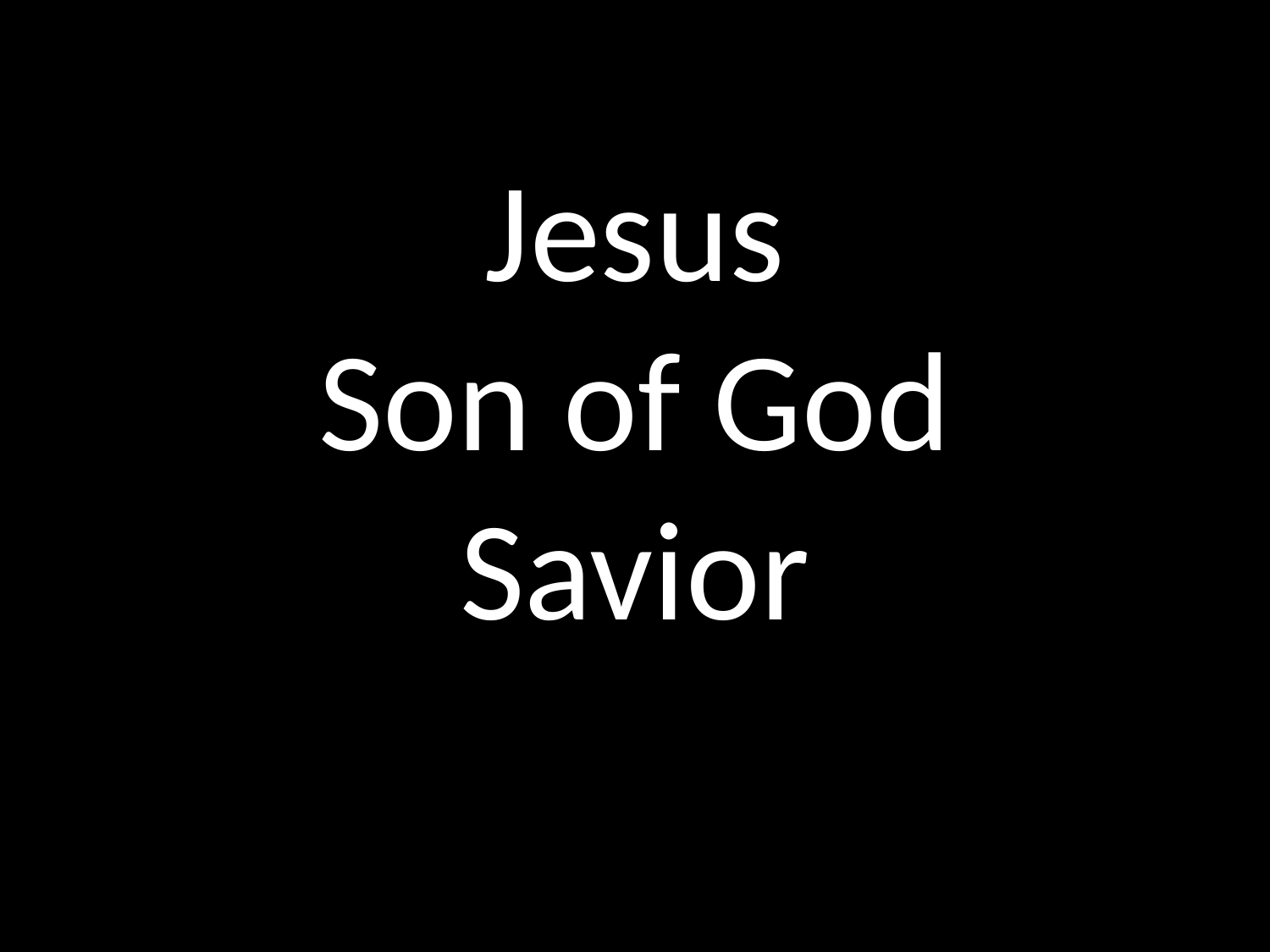

# Jesus Son of God Savior
GOD
GOD